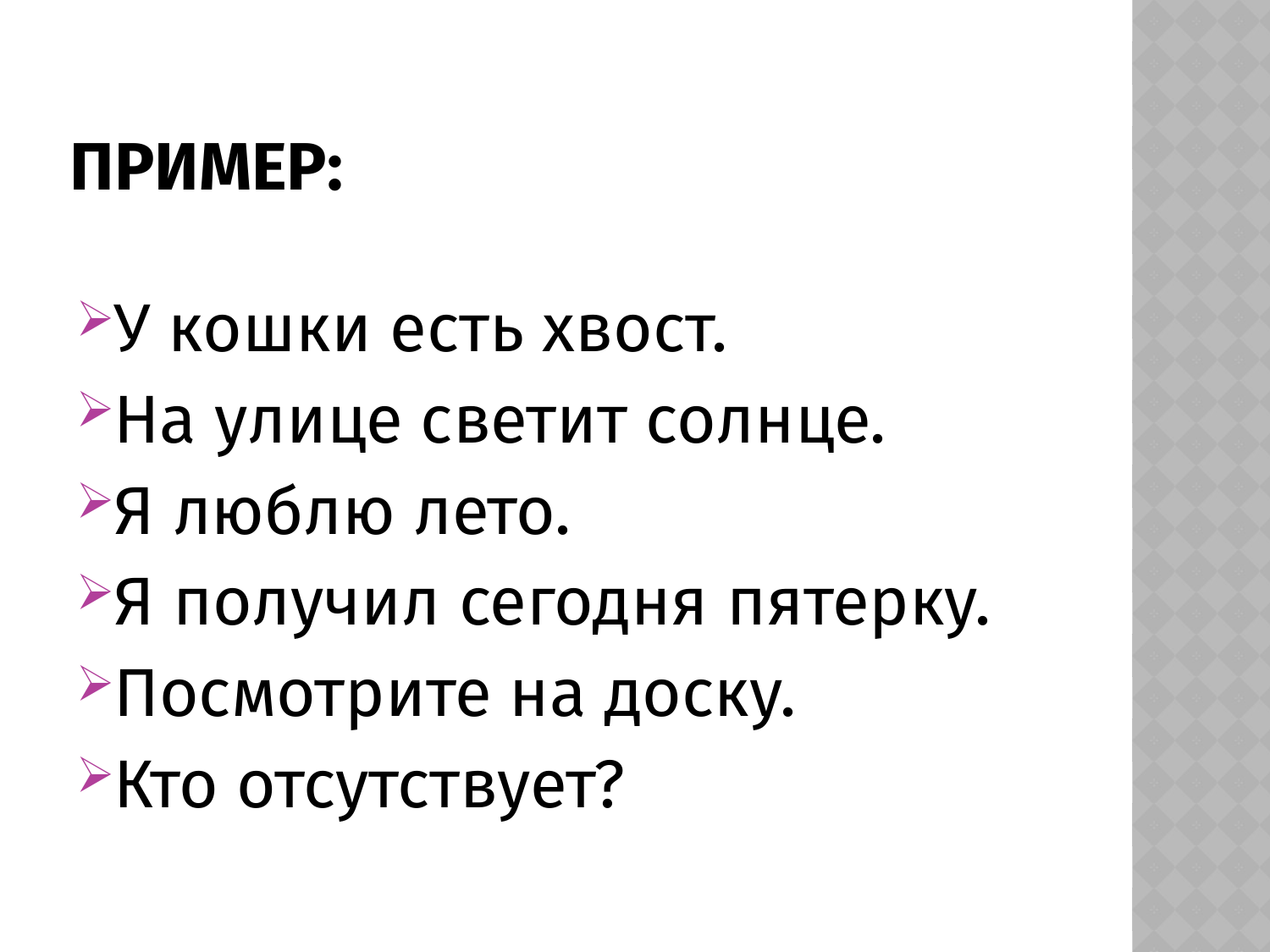

# ПРИМЕР:
У кошки есть хвост.
На улице светит солнце.
Я люблю лето.
Я получил сегодня пятерку.
Посмотрите на доску.
Кто отсутствует?